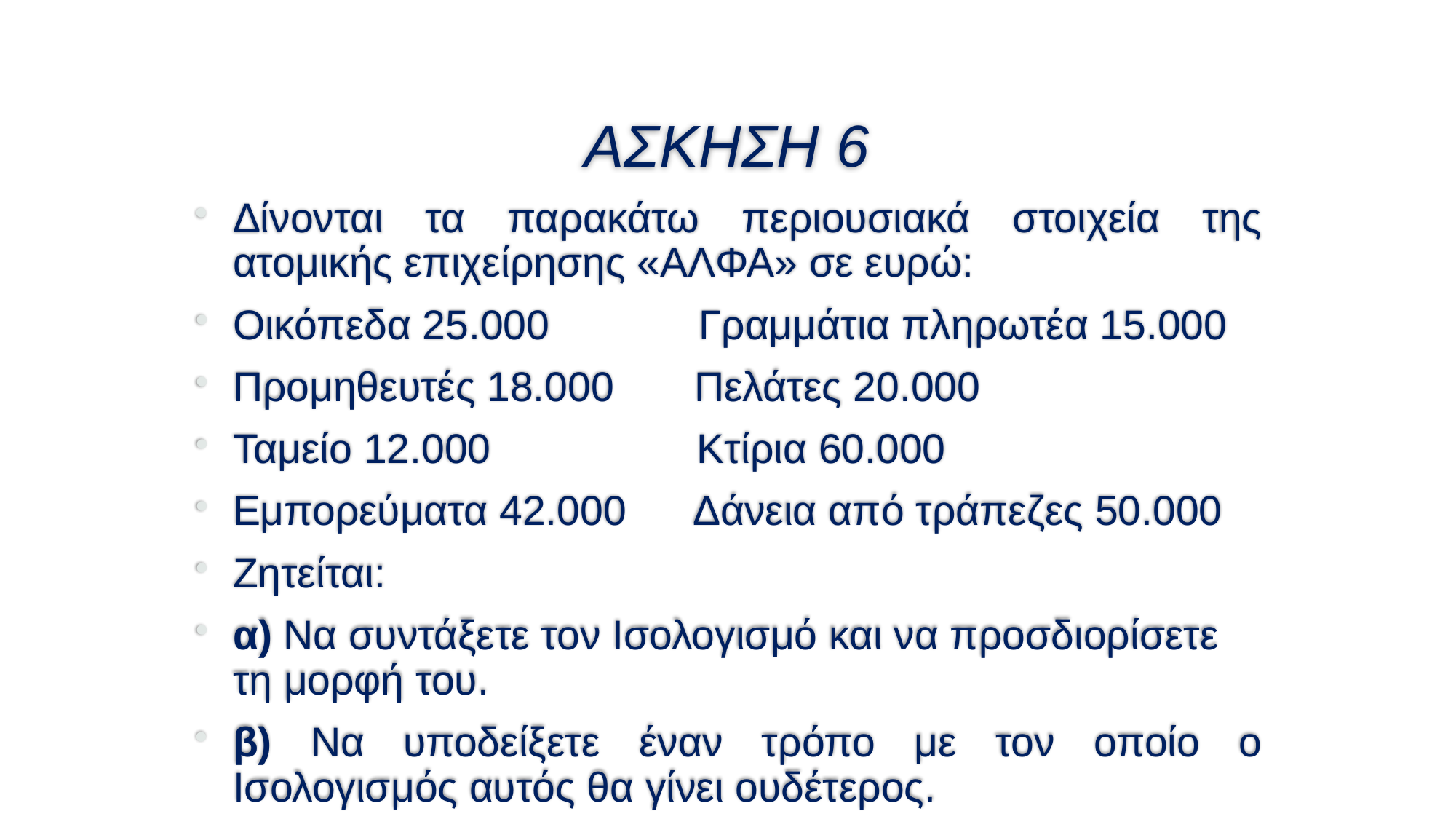

# ΑΣΚΗΣΗ 6
Δίνονται τα παρακάτω περιουσιακά στοιχεία της ατομικής επιχείρησης «ΑΛΦΑ» σε ευρώ:
Οικόπεδα 25.000             Γραμμάτια πληρωτέα 15.000
Προμηθευτές 18.000       Πελάτες 20.000
Ταμείο 12.000                  Κτίρια 60.000
Εμπορεύματα 42.000      Δάνεια από τράπεζες 50.000
Ζητείται:
α) Να συντάξετε τον Ισολογισμό και να προσδιορίσετε τη μορφή του.
β) Να υποδείξετε έναν τρόπο με τον οποίο ο Ισολογισμός αυτός θα γίνει ουδέτερος.